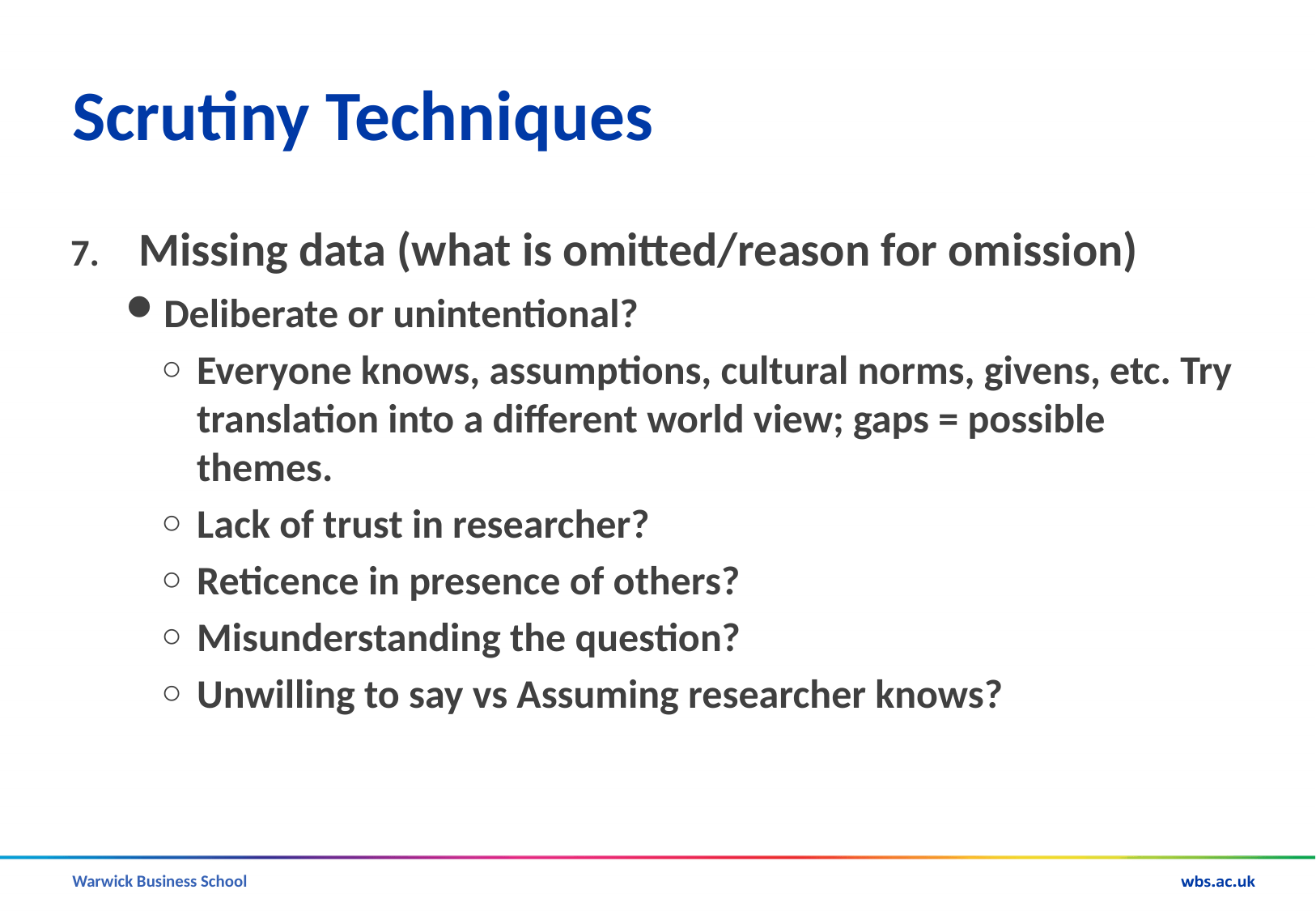

# Scrutiny Techniques
Missing data (what is omitted/reason for omission)
Deliberate or unintentional?
Everyone knows, assumptions, cultural norms, givens, etc. Try translation into a different world view; gaps = possible themes.
Lack of trust in researcher?
Reticence in presence of others?
Misunderstanding the question?
Unwilling to say vs Assuming researcher knows?